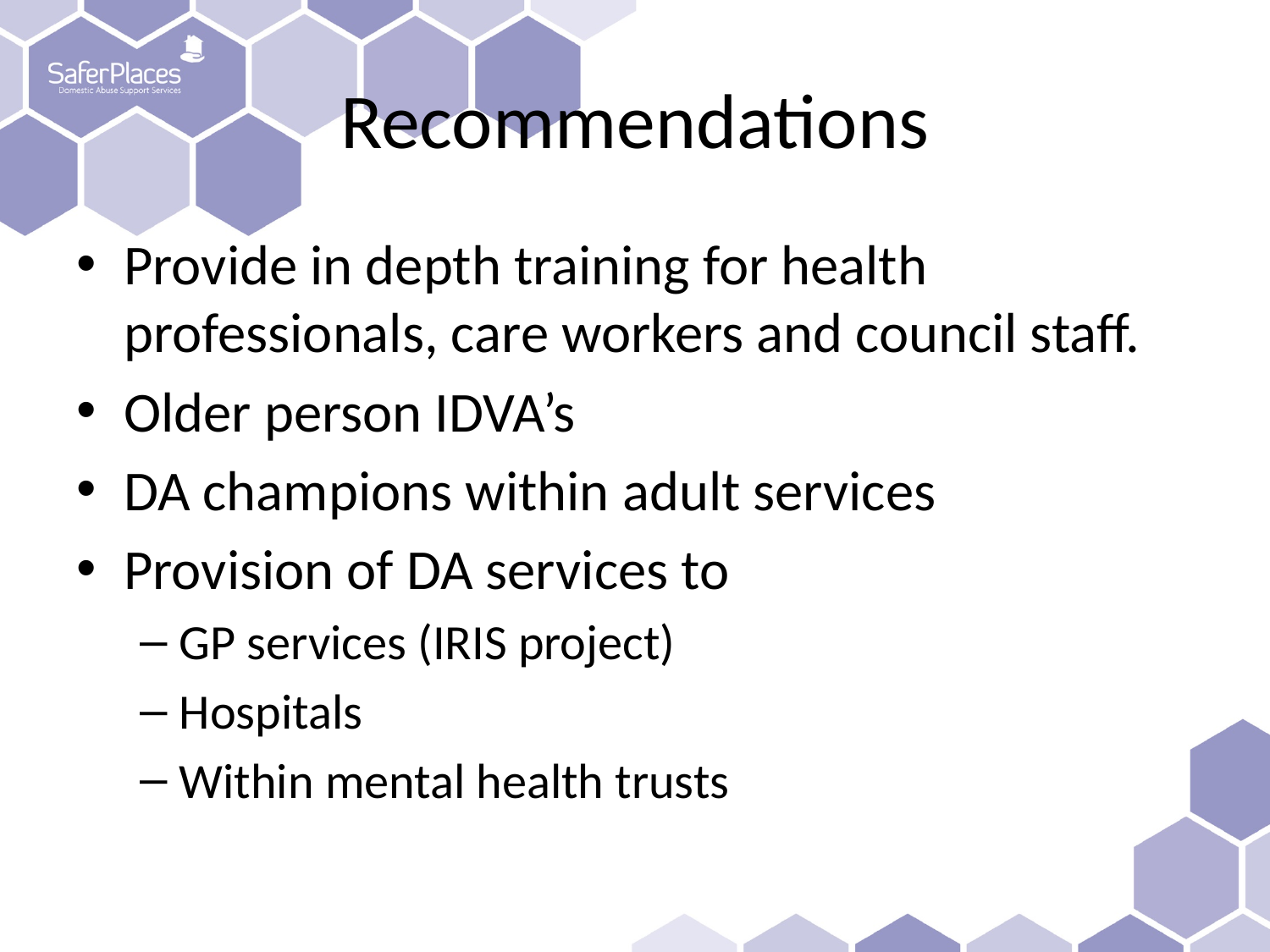

# Recommendations
Provide in depth training for health professionals, care workers and council staff.
Older person IDVA’s
DA champions within adult services
Provision of DA services to
GP services (IRIS project)
Hospitals
Within mental health trusts